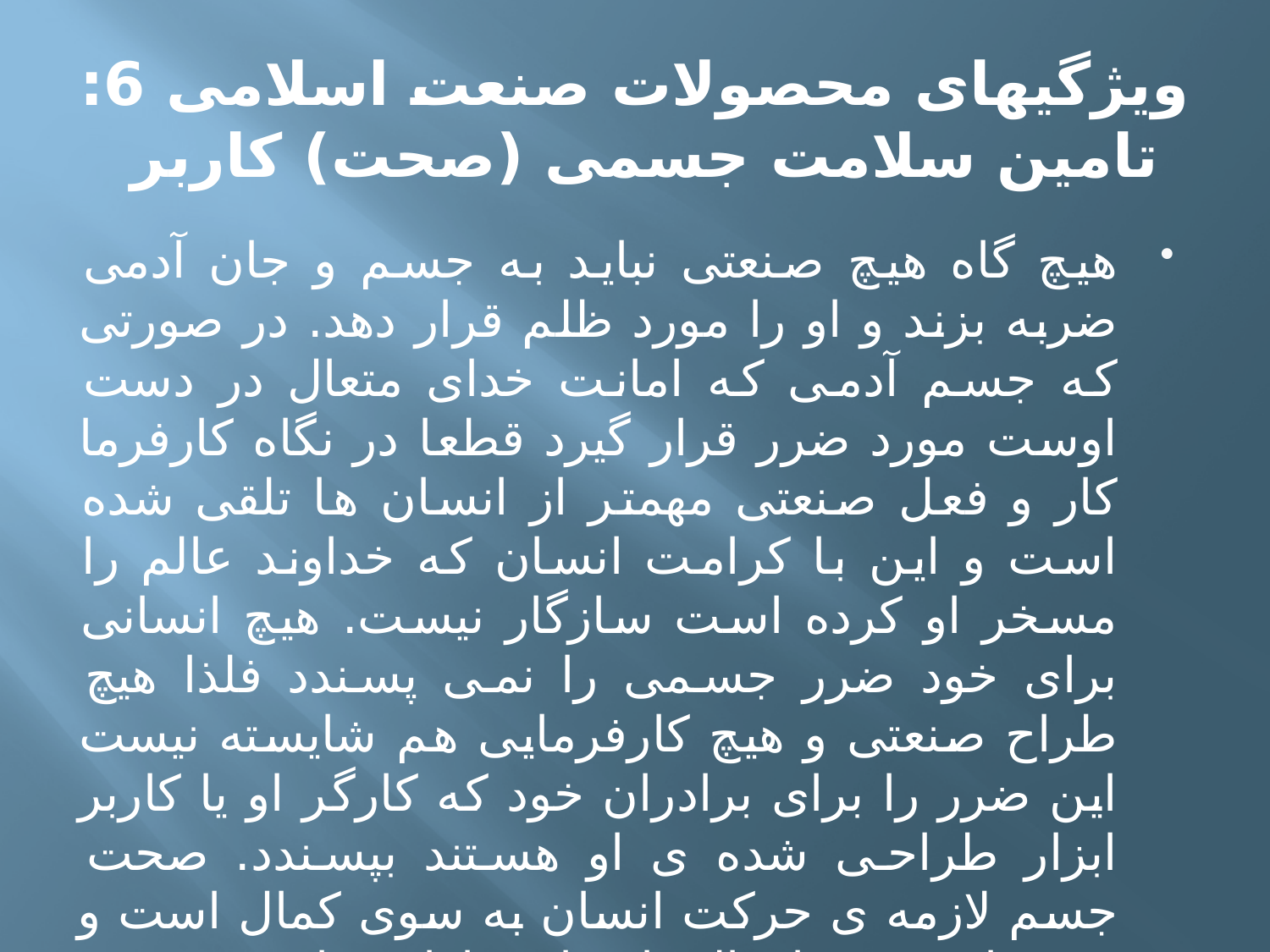

# ویژگیهای محصولات صنعت اسلامی 6: تامین سلامت جسمی (صحت) کاربر
هیچ گاه هیچ صنعتی نباید به جسم و جان آدمی ضربه بزند و او را مورد ظلم قرار دهد. در صورتی که جسم آدمی که امانت خدای متعال در دست اوست مورد ضرر قرار گیرد قطعا در نگاه کارفرما کار و فعل صنعتی مهمتر از انسان ها تلقی شده است و این با کرامت انسان که خداوند عالم را مسخر او کرده است سازگار نیست. هیچ انسانی برای خود ضرر جسمی را نمی پسندد فلذا هیچ طراح صنعتی و هیچ کارفرمایی هم شایسته نیست این ضرر را برای برادران خود که کارگر او یا کاربر ابزار طراحی شده ی او هستند بپسندد. صحت جسم لازمه ی حرکت انسان به سوی کمال است و عموما جسم ناسالم انسان را از عبادت و رشد متعادل باز می دارد.